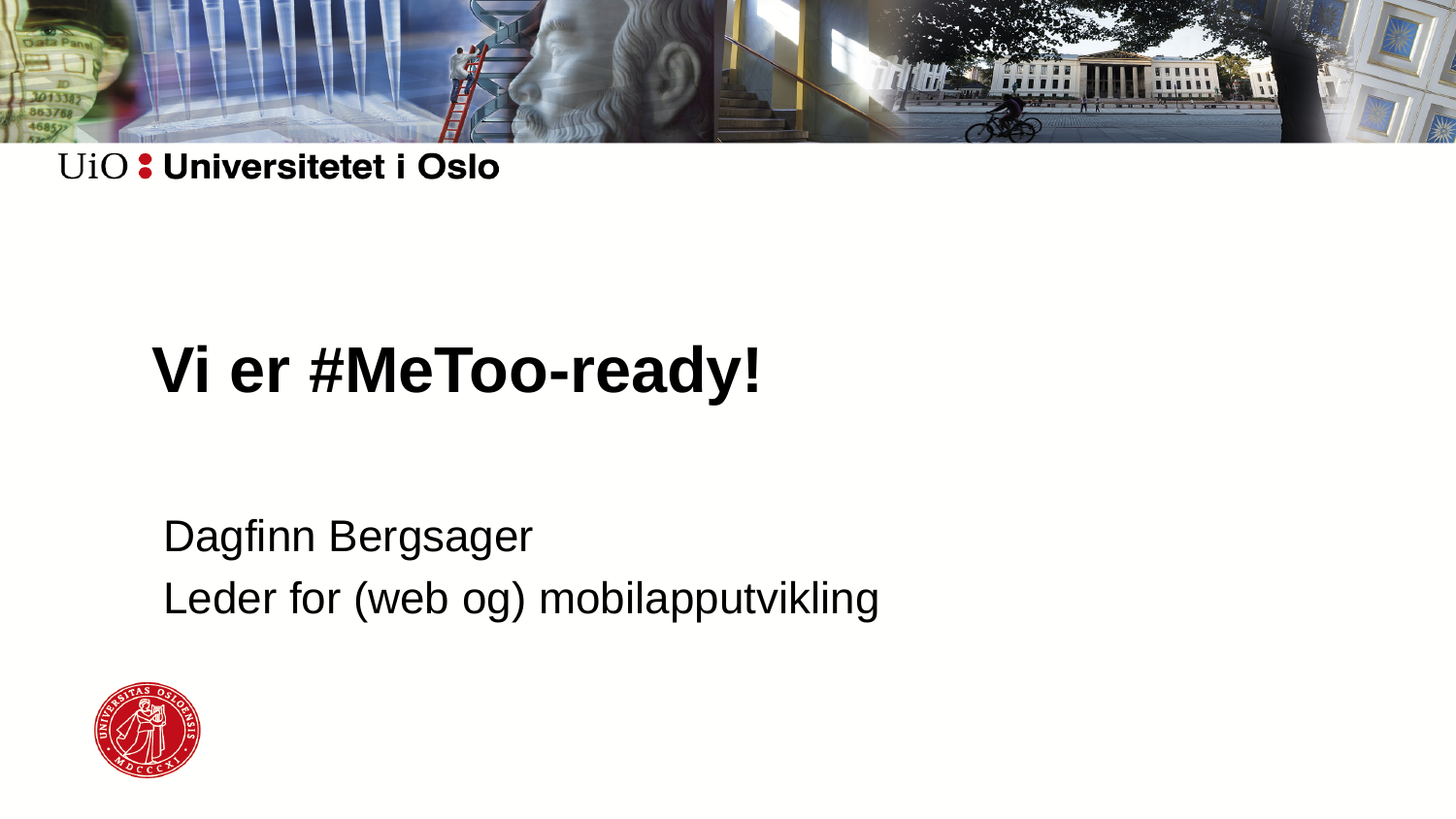

# Vi er #MeToo-ready!
Dagfinn Bergsager
Leder for (web og) mobilapputvikling